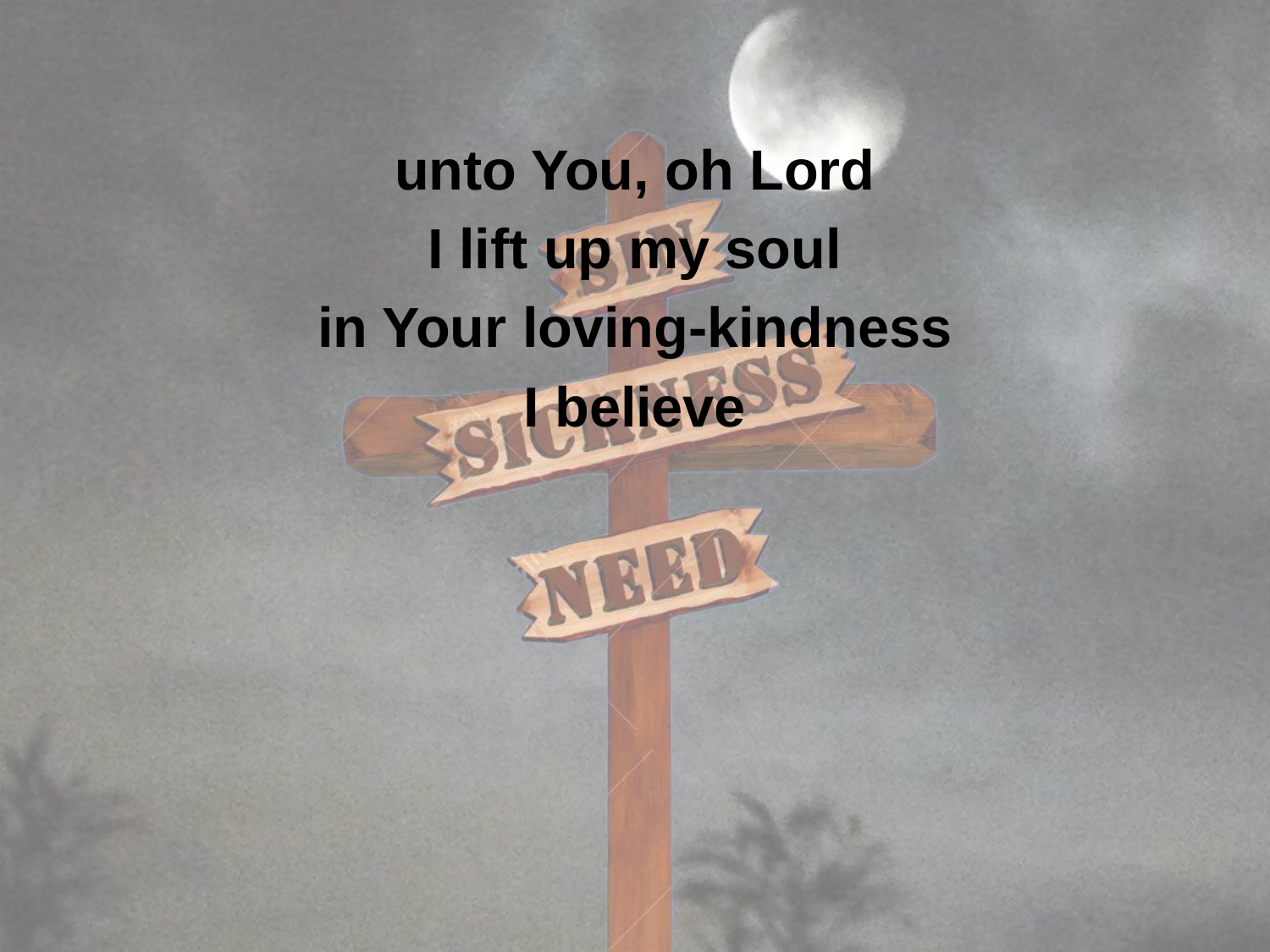

unto You, oh Lord
I lift up my soul
in Your loving-kindness
I believe